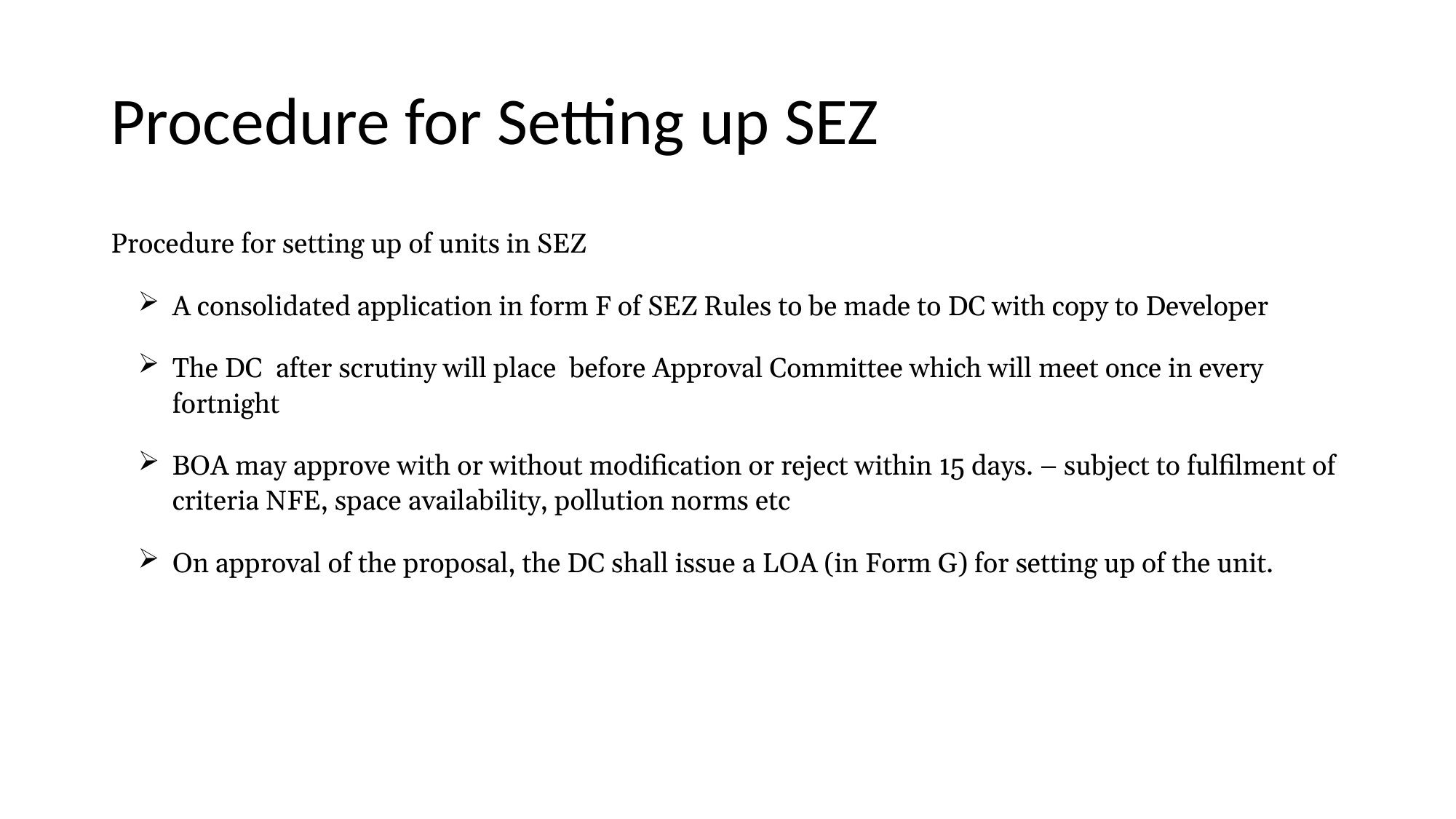

# Procedure for Setting up SEZ
Procedure for setting up of units in SEZ
A consolidated application in form F of SEZ Rules to be made to DC with copy to Developer
The DC  after scrutiny will place  before Approval Committee which will meet once in every fortnight
BOA may approve with or without modification or reject within 15 days. – subject to fulfilment of criteria NFE, space availability, pollution norms etc
On approval of the proposal, the DC shall issue a LOA (in Form G) for setting up of the unit.